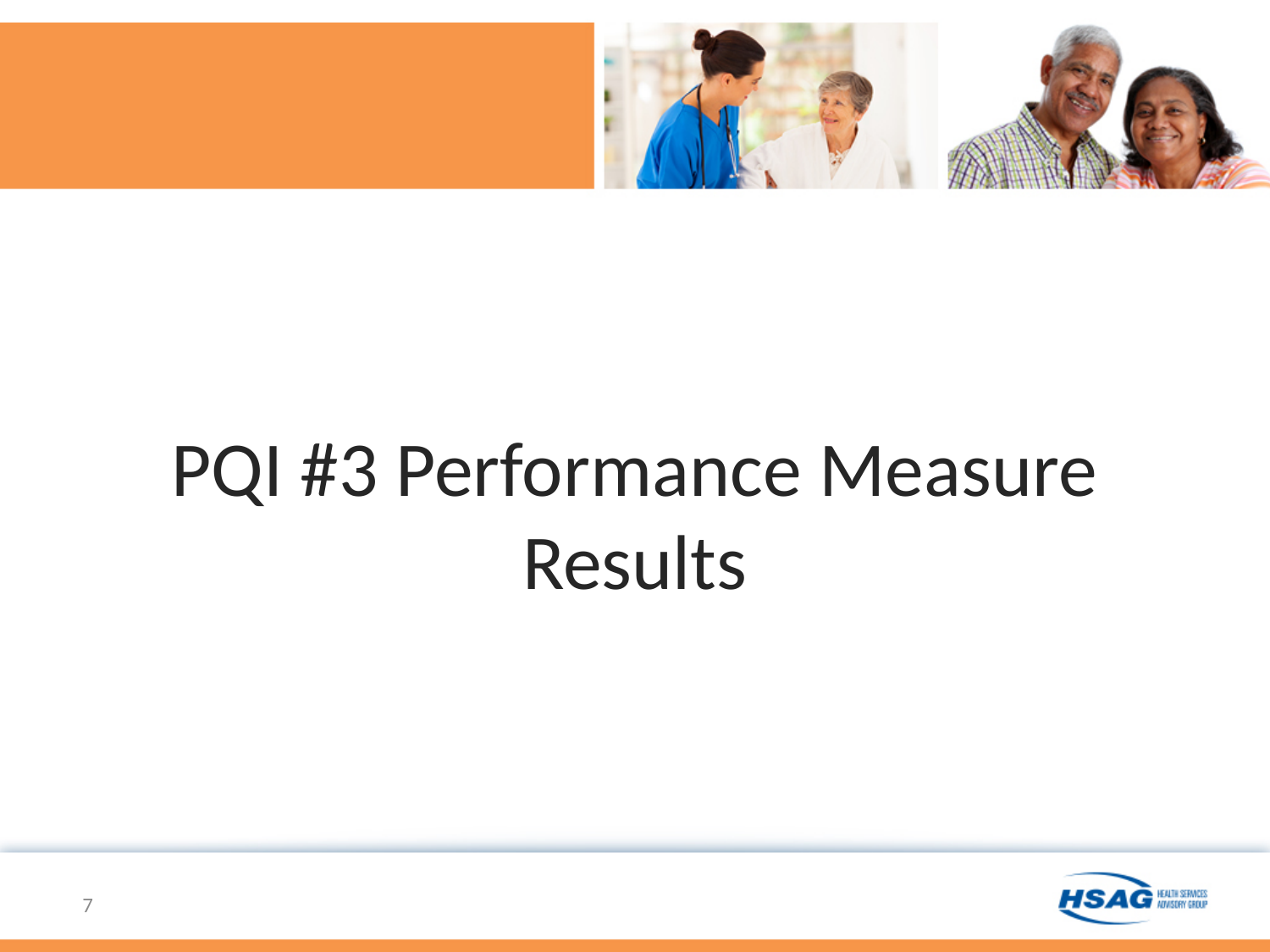

# PQI #3 Performance Measure Results
7